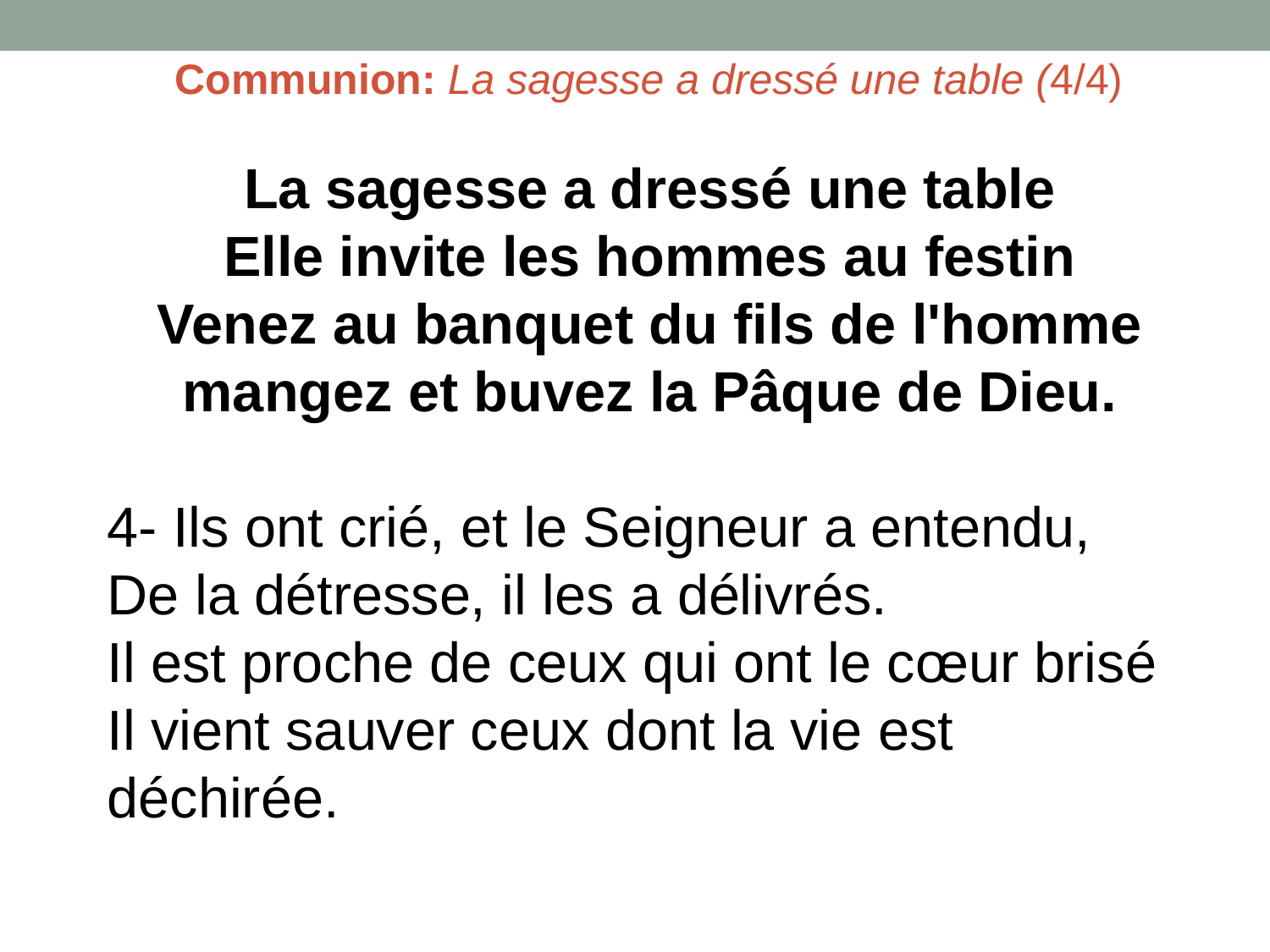

Communion: La sagesse a dressé une table (4/4)
La sagesse a dressé une table
Elle invite les hommes au festin
Venez au banquet du fils de l'homme mangez et buvez la Pâque de Dieu.
4- Ils ont crié, et le Seigneur a entendu,
De la détresse, il les a délivrés.
Il est proche de ceux qui ont le cœur brisé
Il vient sauver ceux dont la vie est déchirée.